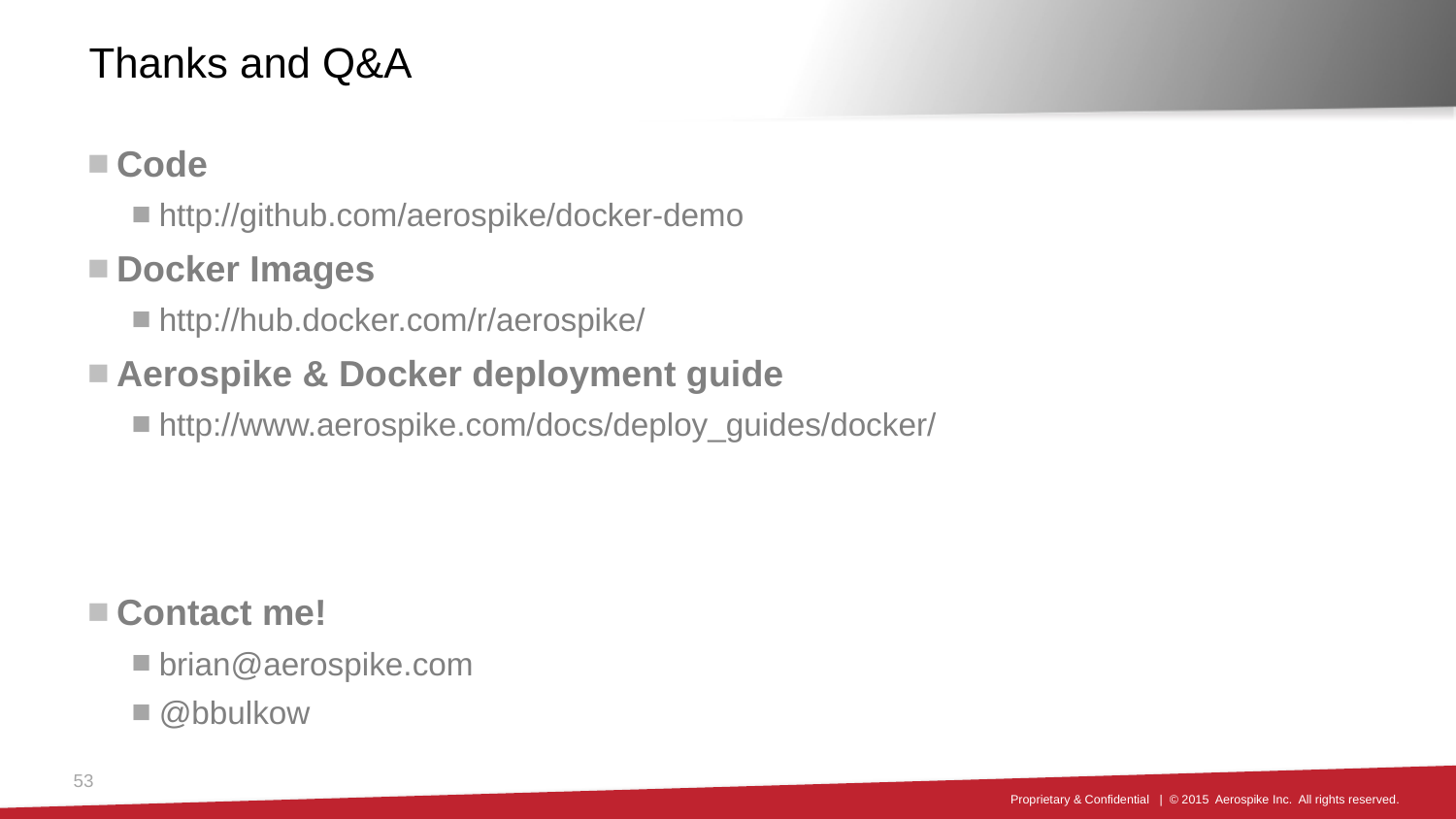

# Thanks and Q&A
Code
http://github.com/aerospike/docker-demo
Docker Images
http://hub.docker.com/r/aerospike/
Aerospike & Docker deployment guide
http://www.aerospike.com/docs/deploy_guides/docker/

Contact me!
brian@aerospike.com
@bbulkow